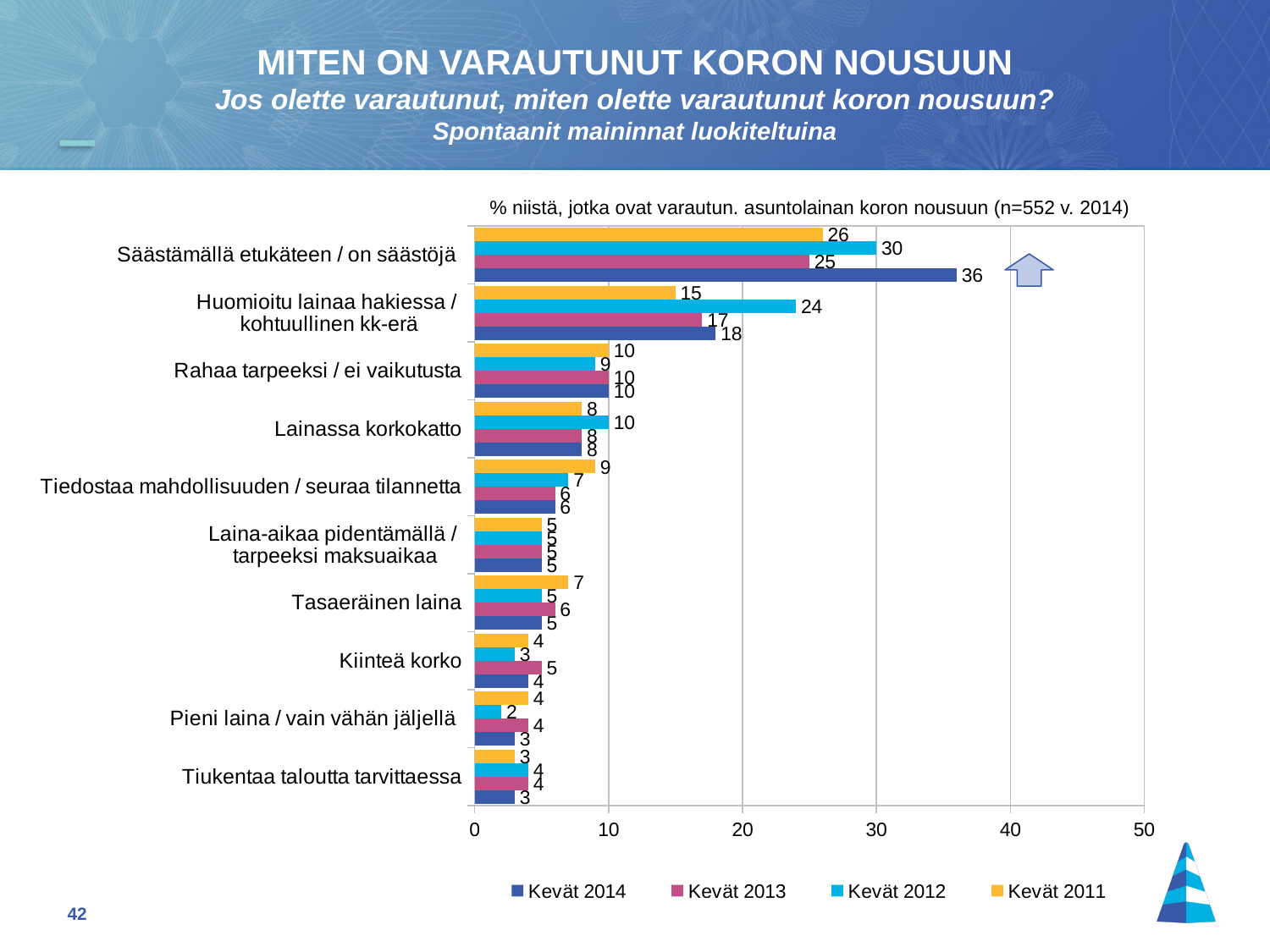

MITEN ON VARAUTUNUT KORON NOUSUUN
Jos olette varautunut, miten olette varautunut koron nousuun?
Spontaanit maininnat luokiteltuina
% niistä, jotka ovat varautun. asuntolainan koron nousuun (n=552 v. 2014)

### Chart

| Category | Kevät 2011 | Kevät 2012 | Kevät 2013 | Kevät 2014 |
|---|---|---|---|---|
| Säästämällä etukäteen / on säästöjä  | 26.0 | 30.0 | 25.0 | 36.0 |
| Huomioitu lainaa hakiessa /
kohtuullinen kk-erä | 15.0 | 24.0 | 17.0 | 18.0 |
| Rahaa tarpeeksi / ei vaikutusta | 10.0 | 9.0 | 10.0 | 10.0 |
| Lainassa korkokatto | 8.0 | 10.0 | 8.0 | 8.0 |
| Tiedostaa mahdollisuuden / seuraa tilannetta | 9.0 | 7.0 | 6.0 | 6.0 |
| Laina-aikaa pidentämällä /
tarpeeksi maksuaikaa | 5.0 | 5.0 | 5.0 | 5.0 |
| Tasaeräinen laina | 7.0 | 5.0 | 6.0 | 5.0 |
| Kiinteä korko | 4.0 | 3.0 | 5.0 | 4.0 |
| Pieni laina / vain vähän jäljellä  | 4.0 | 2.0 | 4.0 | 3.0 |
| Tiukentaa taloutta tarvittaessa | 3.0 | 4.0 | 4.0 | 3.0 |